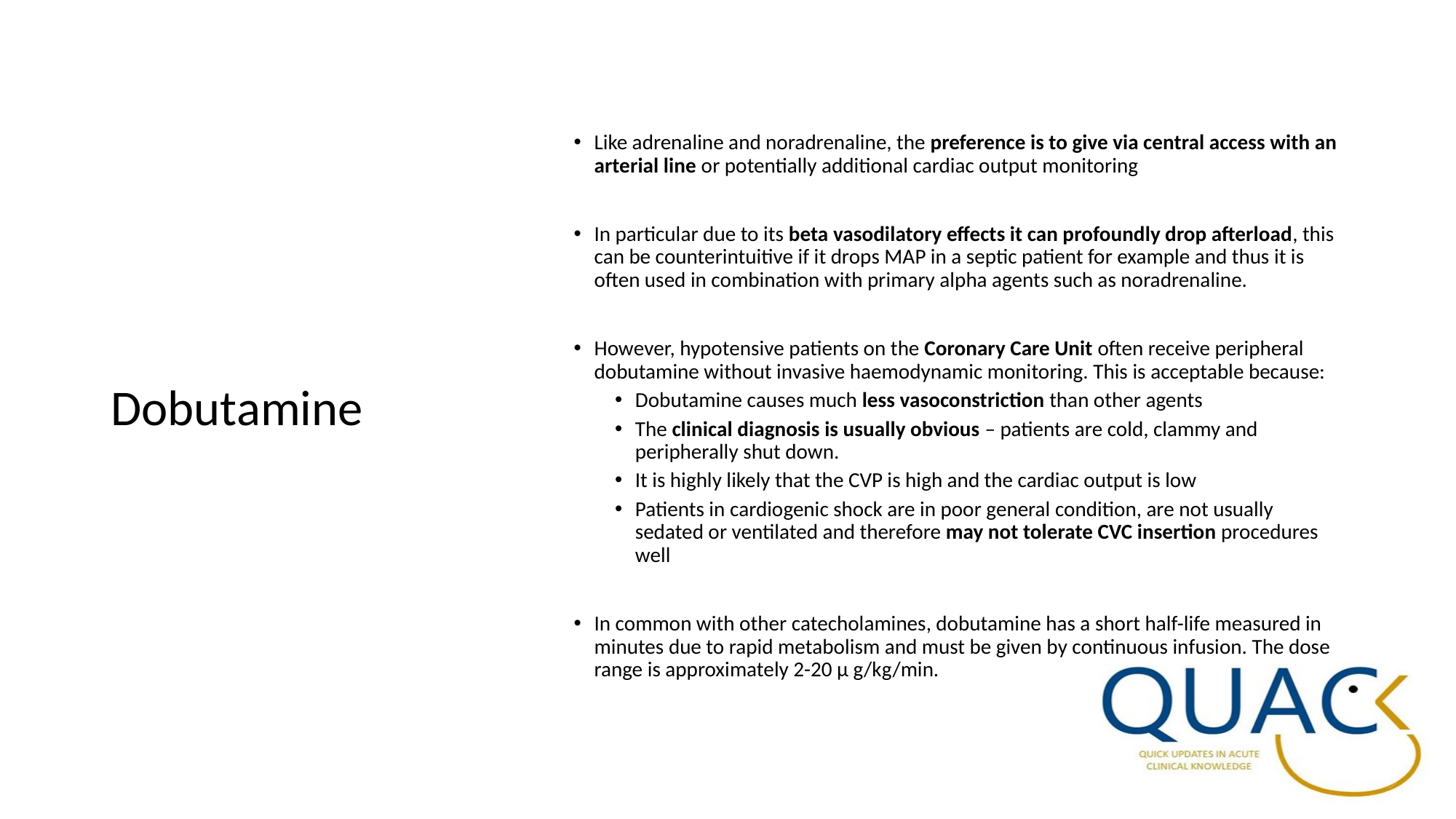

Like adrenaline and noradrenaline, the preference is to give via central access with an arterial line or potentially additional cardiac output monitoring

In particular due to its beta vasodilatory effects it can profoundly drop afterload, this can be counterintuitive if it drops MAP in a septic patient for example and thus it is often used in combination with primary alpha agents such as noradrenaline.

However, hypotensive patients on the Coronary Care Unit often receive peripheral dobutamine without invasive haemodynamic monitoring. This is acceptable because:
Dobutamine causes much less vasoconstriction than other agents
The clinical diagnosis is usually obvious – patients are cold, clammy and peripherally shut down.
It is highly likely that the CVP is high and the cardiac output is low
Patients in cardiogenic shock are in poor general condition, are not usually sedated or ventilated and therefore may not tolerate CVC insertion procedures well

In common with other catecholamines, dobutamine has a short half-life measured in minutes due to rapid metabolism and must be given by continuous infusion. The dose range is approximately 2-20 µ g/kg/min.
# Dobutamine